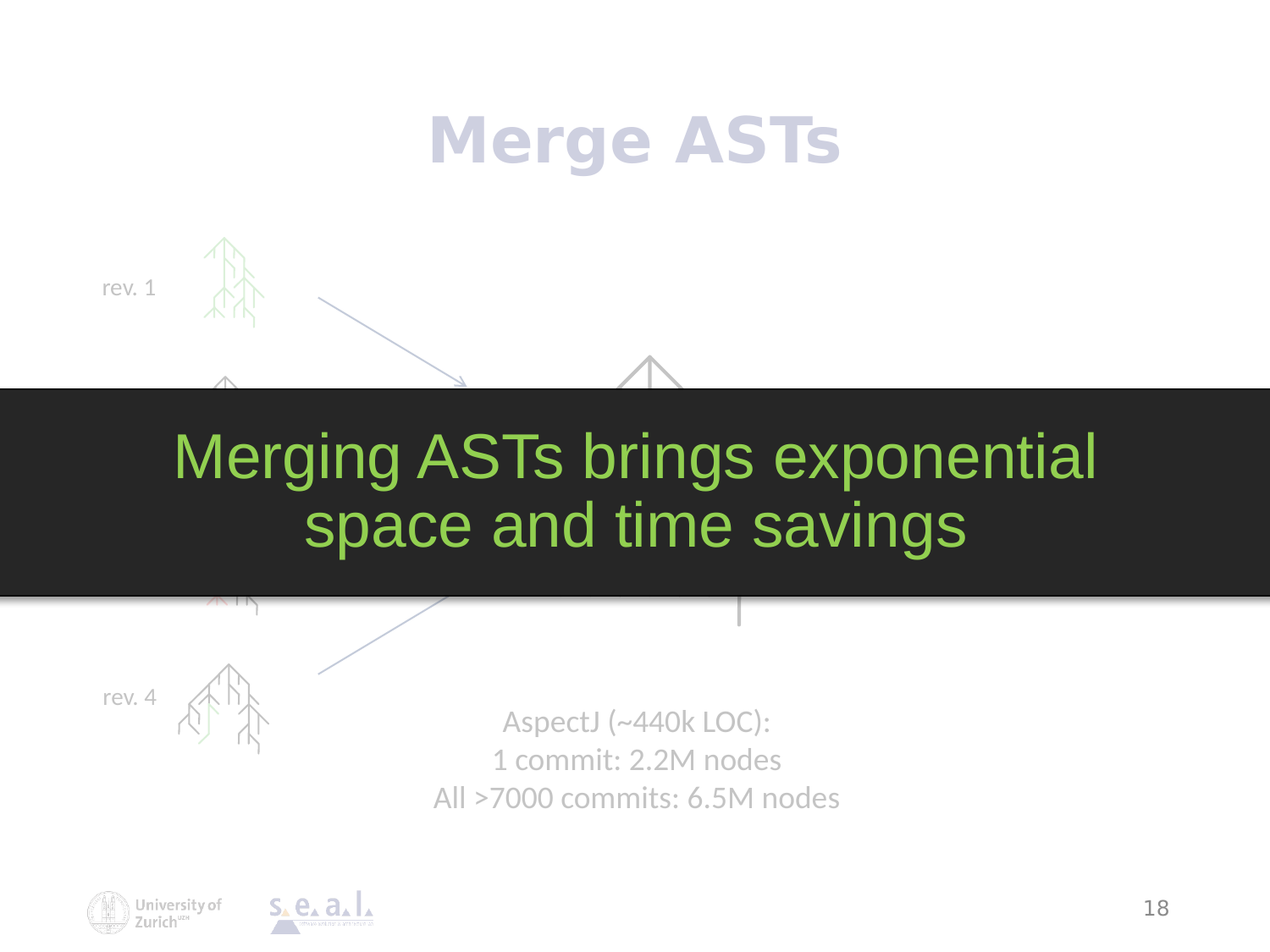

# Merge ASTs
rev. 1

rev. 2
Merging ASTs brings exponential
space and time savings
rev. 3
rev. 4
AspectJ (~440k LOC):
1 commit: 2.2M nodes
All >7000 commits: 6.5M nodes
18